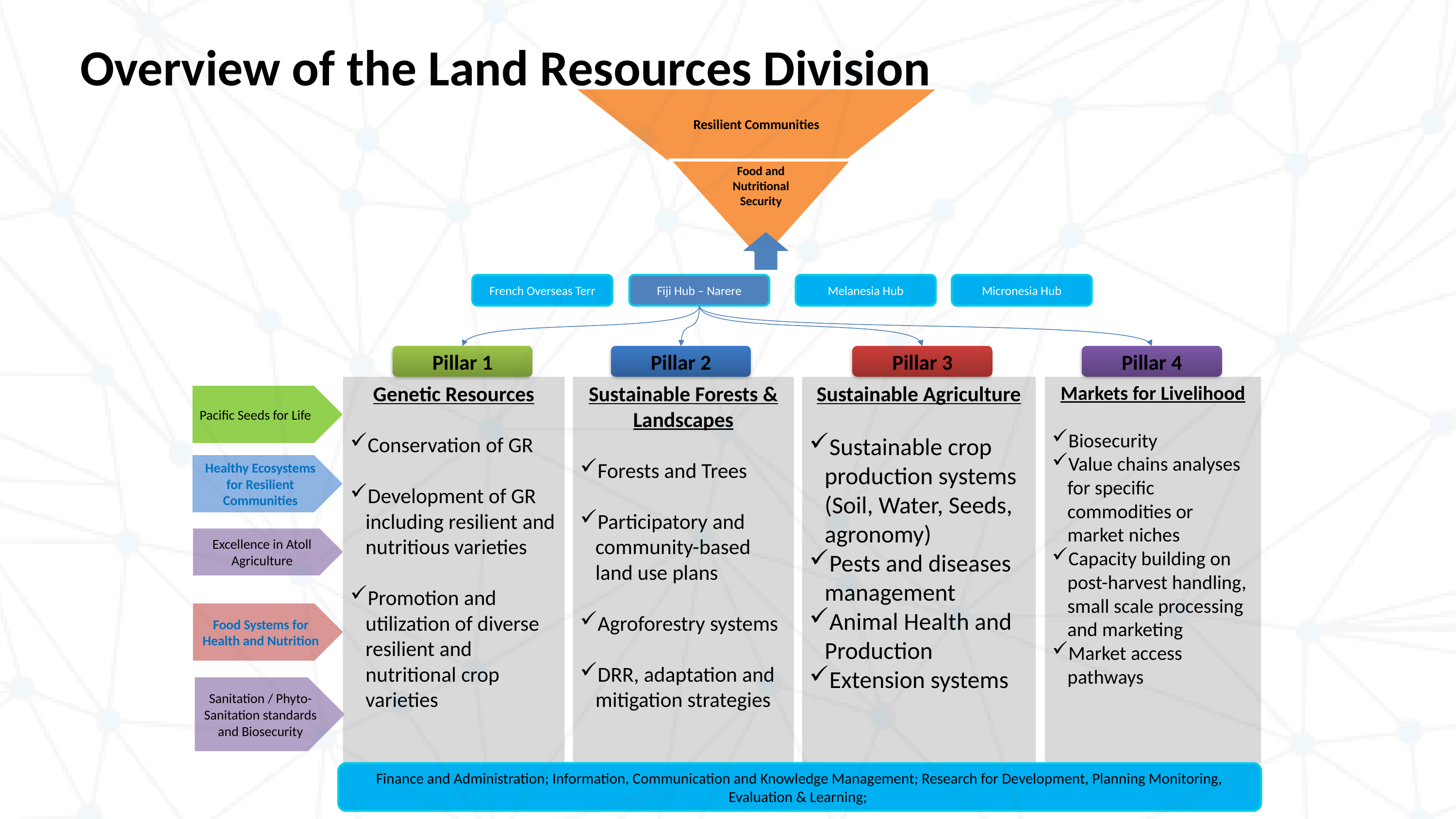

Overview of the Land Resources Division
Resilient Communities
Food and
Nutritional Security

French Overseas Terr
Fiji Hub – Narere
Melanesia Hub
Micronesia Hub
Pillar 1
Pillar 2
Pillar 3
Pillar 4
Genetic Resources

Conservation of GR

Development of GR including resilient and nutritious varieties

Promotion and utilization of diverse resilient and nutritional crop varieties
Markets for Livelihood

Biosecurity
Value chains analyses for specific commodities or market niches
Capacity building on post-harvest handling, small scale processing and marketing
Market access pathways
Sustainable Forests & Landscapes

Forests and Trees

Participatory and community-based land use plans

Agroforestry systems

DRR, adaptation and mitigation strategies
Sustainable Agriculture

Sustainable crop production systems (Soil, Water, Seeds, agronomy)
Pests and diseases management
Animal Health and Production
Extension systems
Pacific Seeds for Life
Healthy Ecosystems for Resilient Communities
Food Systems for Health and Nutrition
Sanitation / Phyto-Sanitation standards and Biosecurity
Excellence in Atoll Agriculture
Finance and Administration; Information, Communication and Knowledge Management; Research for Development, Planning Monitoring, Evaluation & Learning;